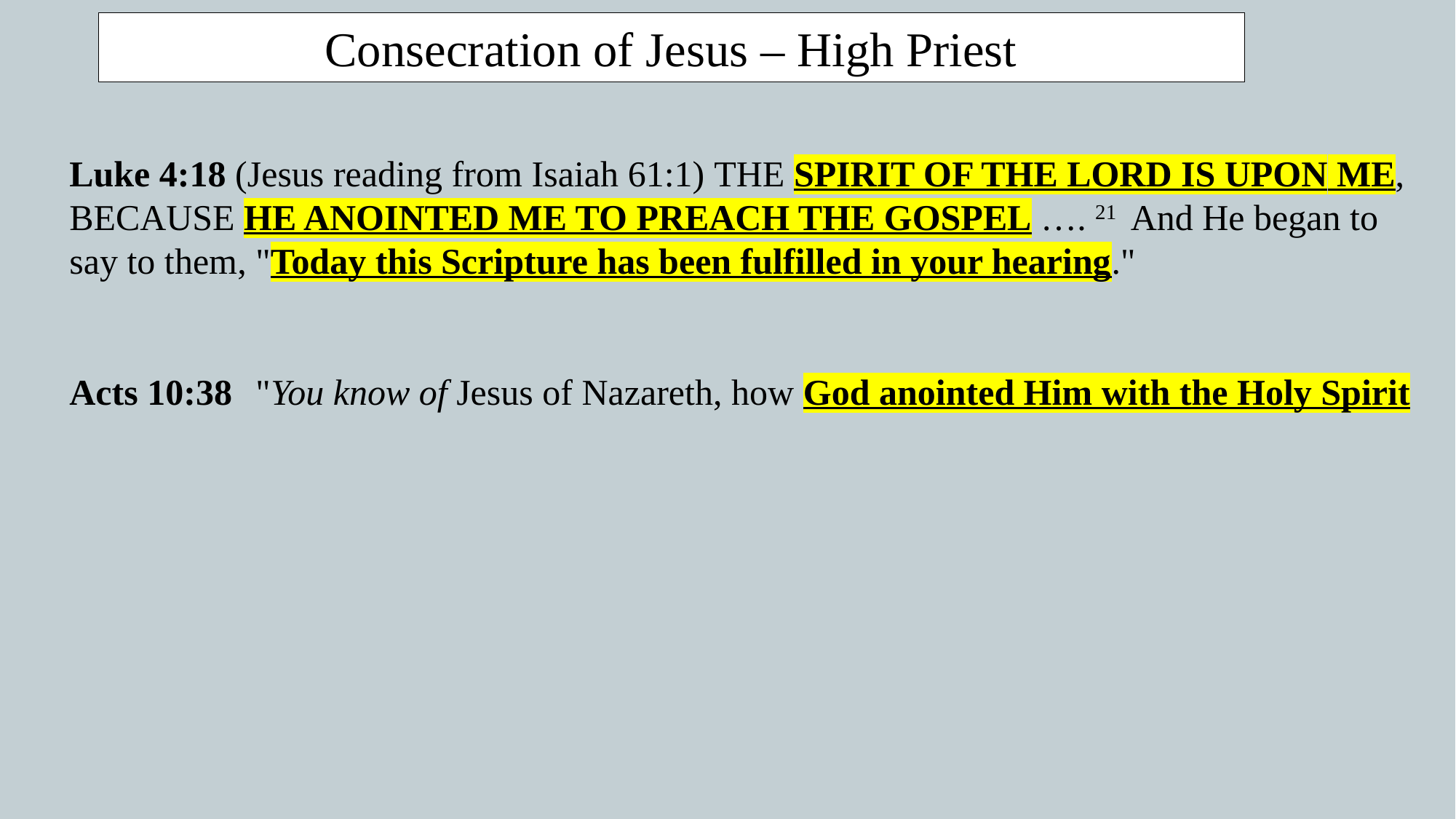

Consecration of Jesus – High Priest

Luke 4:18 (Jesus reading from Isaiah 61:1) THE SPIRIT OF THE LORD IS UPON ME, BECAUSE HE ANOINTED ME TO PREACH THE GOSPEL …. 21  And He began to say to them, "Today this Scripture has been fulfilled in your hearing."

Acts 10:38   "You know of Jesus of Nazareth, how God anointed Him with the Holy Spirit